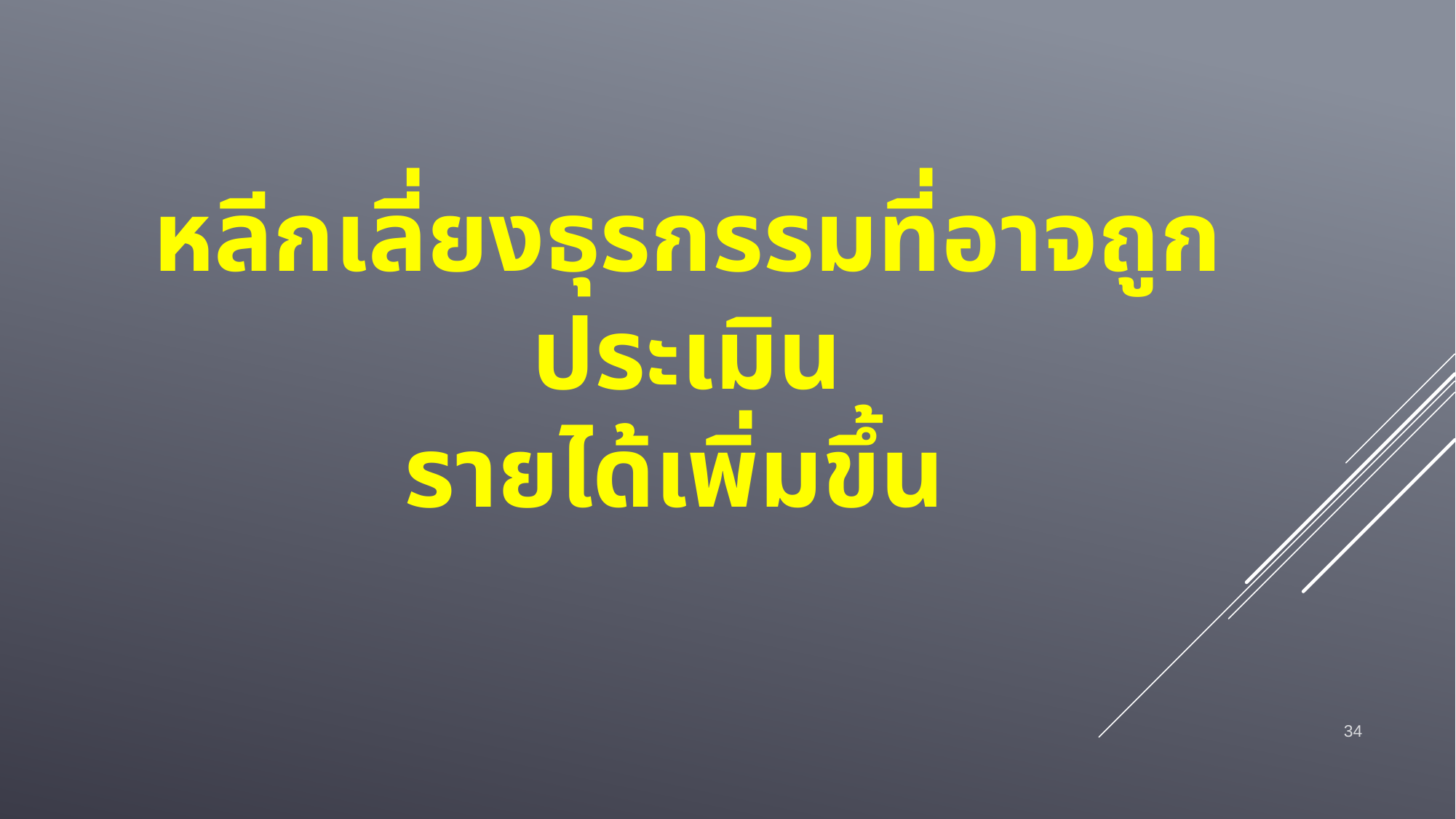

# หลีกเลี่ยงธุรกรรมที่อาจถูกประเมิน รายได้เพิ่มขึ้น
34